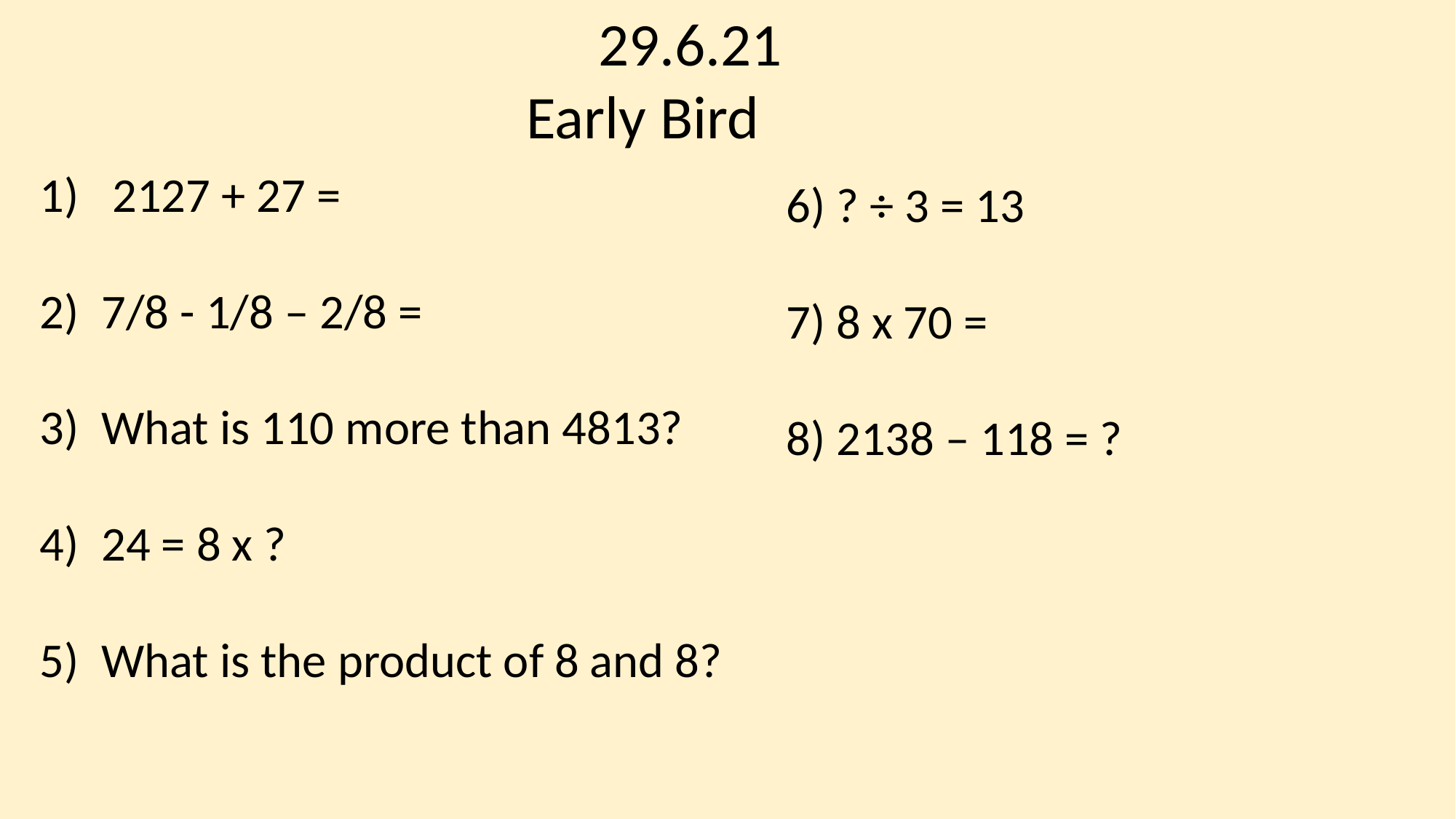

29.6.21
Early Bird
 2127 + 27 =

7/8 - 1/8 – 2/8 =

What is 110 more than 4813?

24 = 8 x ?

What is the product of 8 and 8?

6) ? ÷ 3 = 13

7) 8 x 70 =

8) 2138 – 118 = ?